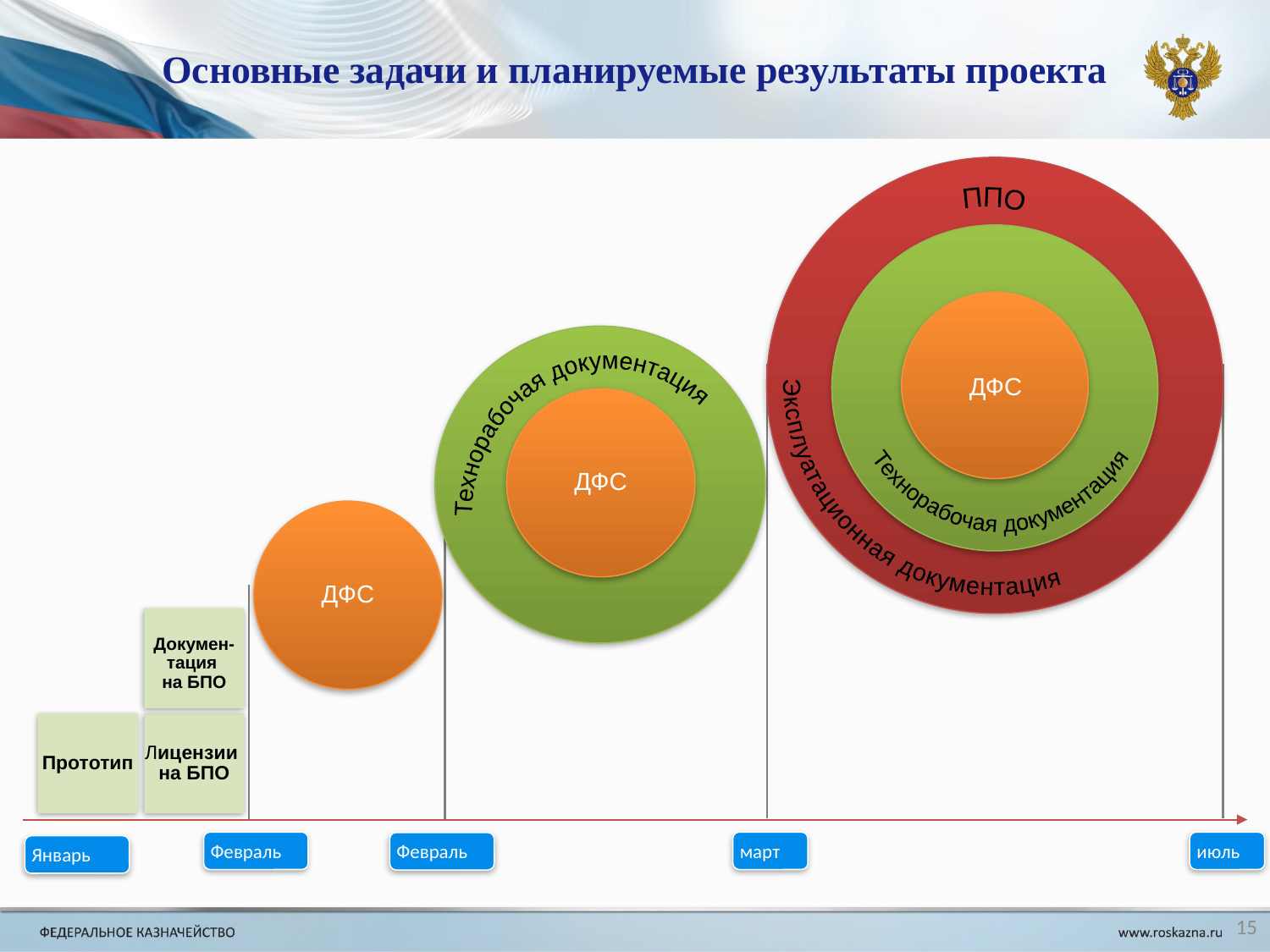

Основные задачи и планируемые результаты проекта
Технорабочая документация

Эксплуатационная документация
ППО
утт
    ДФС

Технорабочая документация
ДФС
ДФС

Докумен-тация
на БПО
Прототип
Лицензии
на БПО
Февраль
март
июль
Февраль
Январь
15